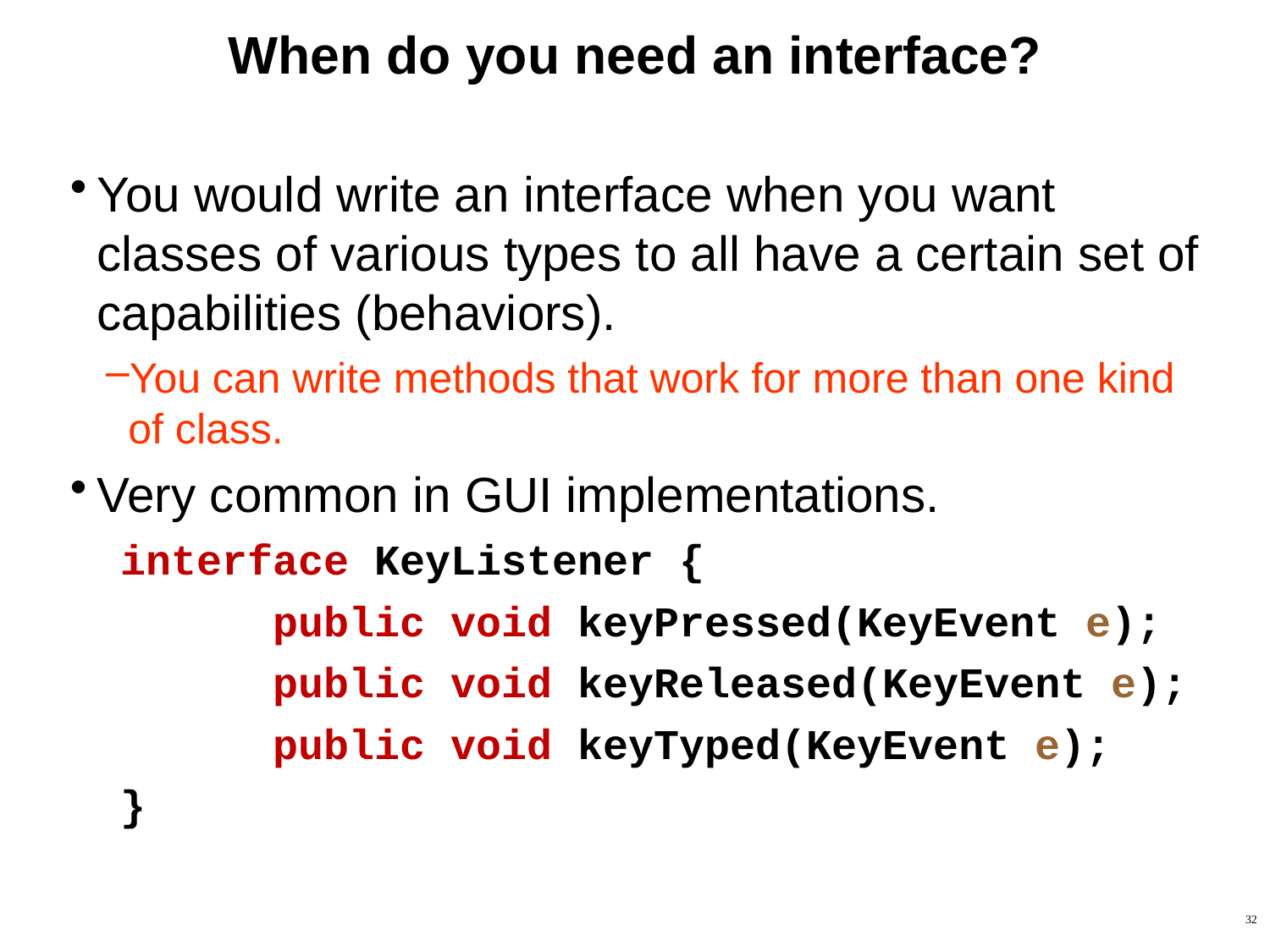

# When do you need an interface?
You would write an interface when you want classes of various types to all have a certain set of capabilities (behaviors).
You can write methods that work for more than one kind of class.
Very common in GUI implementations.
interface KeyListener {
      public void keyPressed(KeyEvent e);
      public void keyReleased(KeyEvent e);
      public void keyTyped(KeyEvent e);
}

32